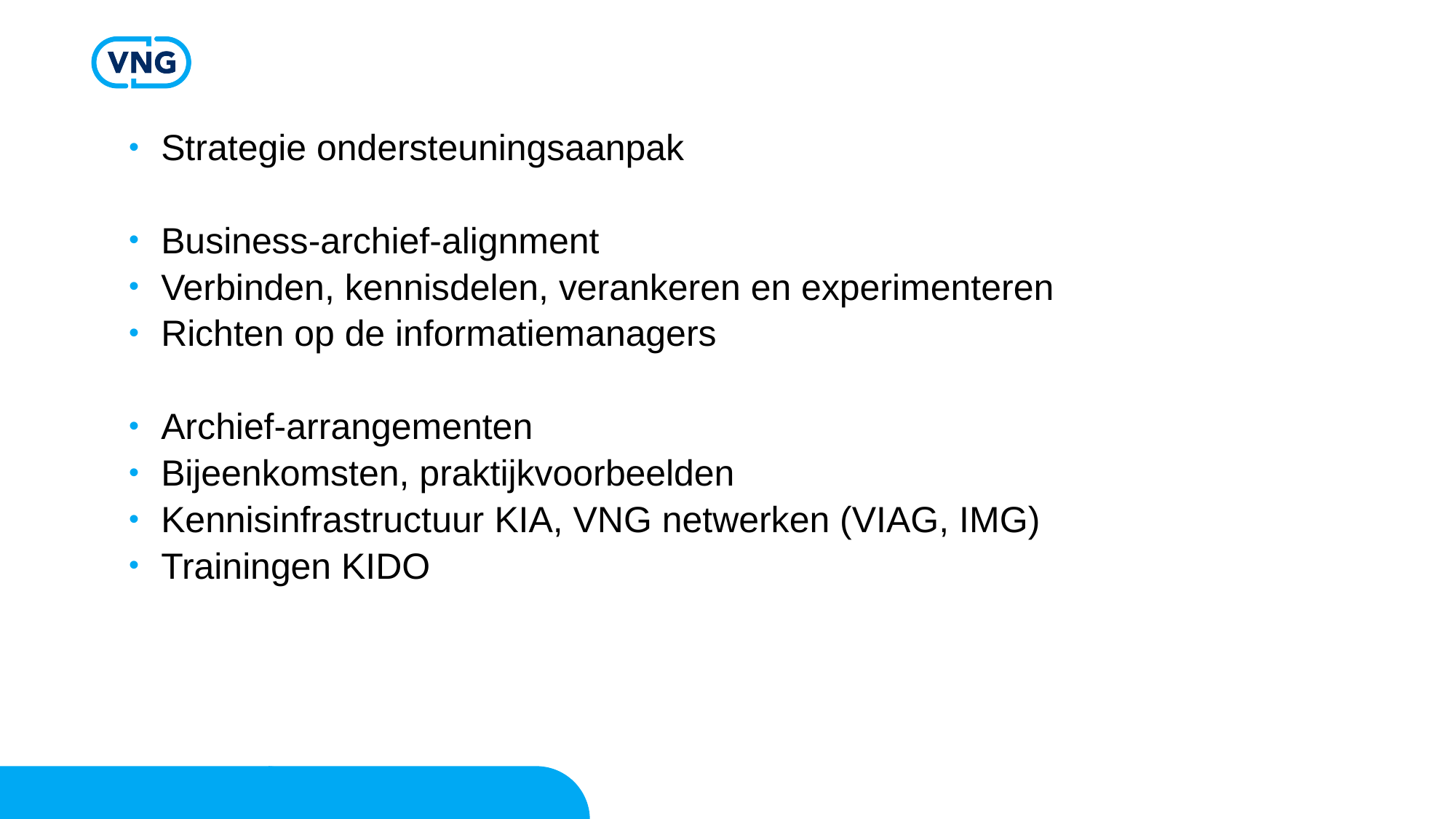

Strategie ondersteuningsaanpak

Business-archief-alignment
Verbinden, kennisdelen, verankeren en experimenteren
Richten op de informatiemanagers

Archief-arrangementen
Bijeenkomsten, praktijkvoorbeelden
Kennisinfrastructuur KIA, VNG netwerken (VIAG, IMG)
Trainingen KIDO